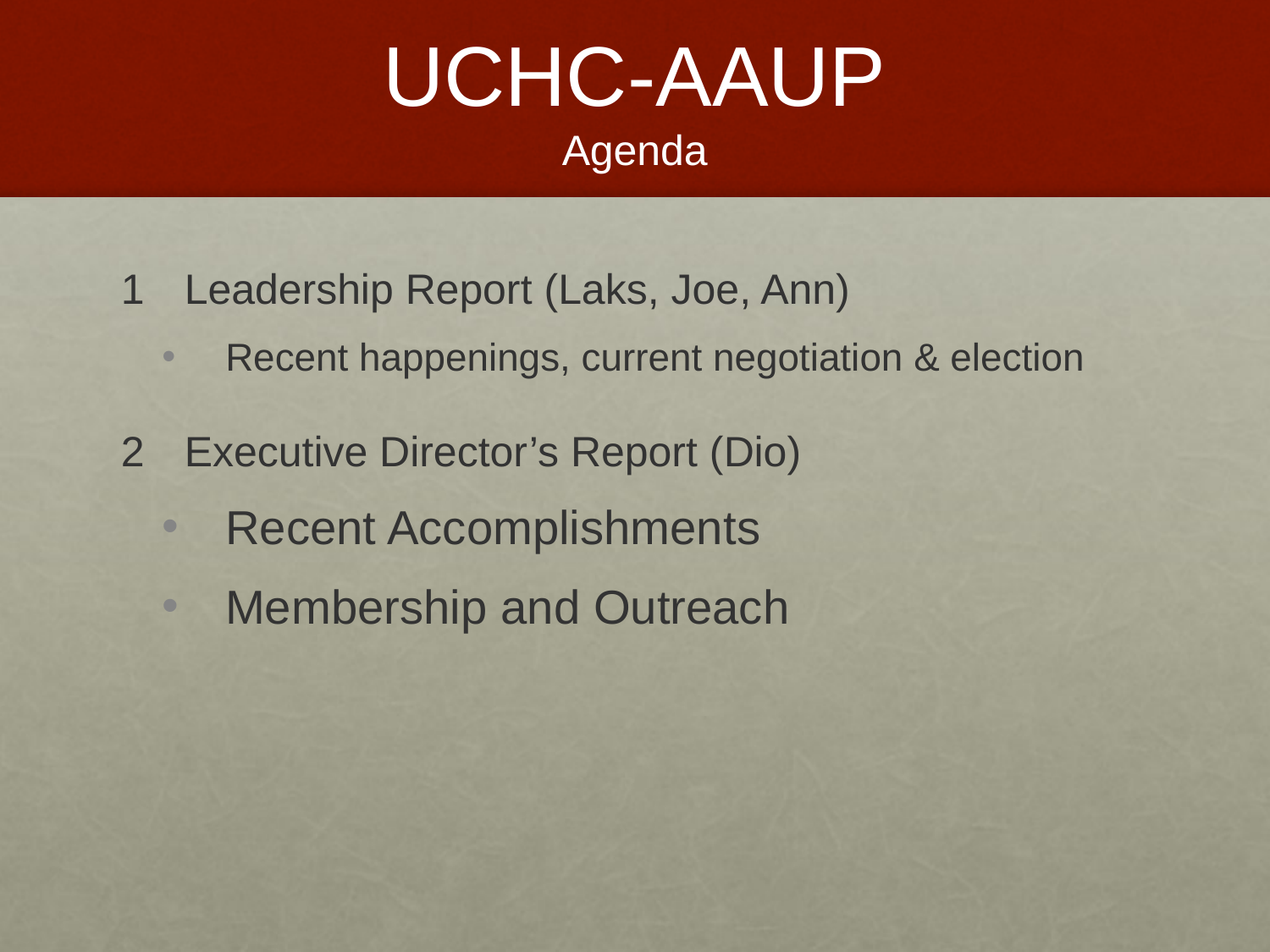

# UCHC-AAUP Agenda
Leadership Report (Laks, Joe, Ann)
Recent happenings, current negotiation & election
Executive Director’s Report (Dio)
Recent Accomplishments
Membership and Outreach